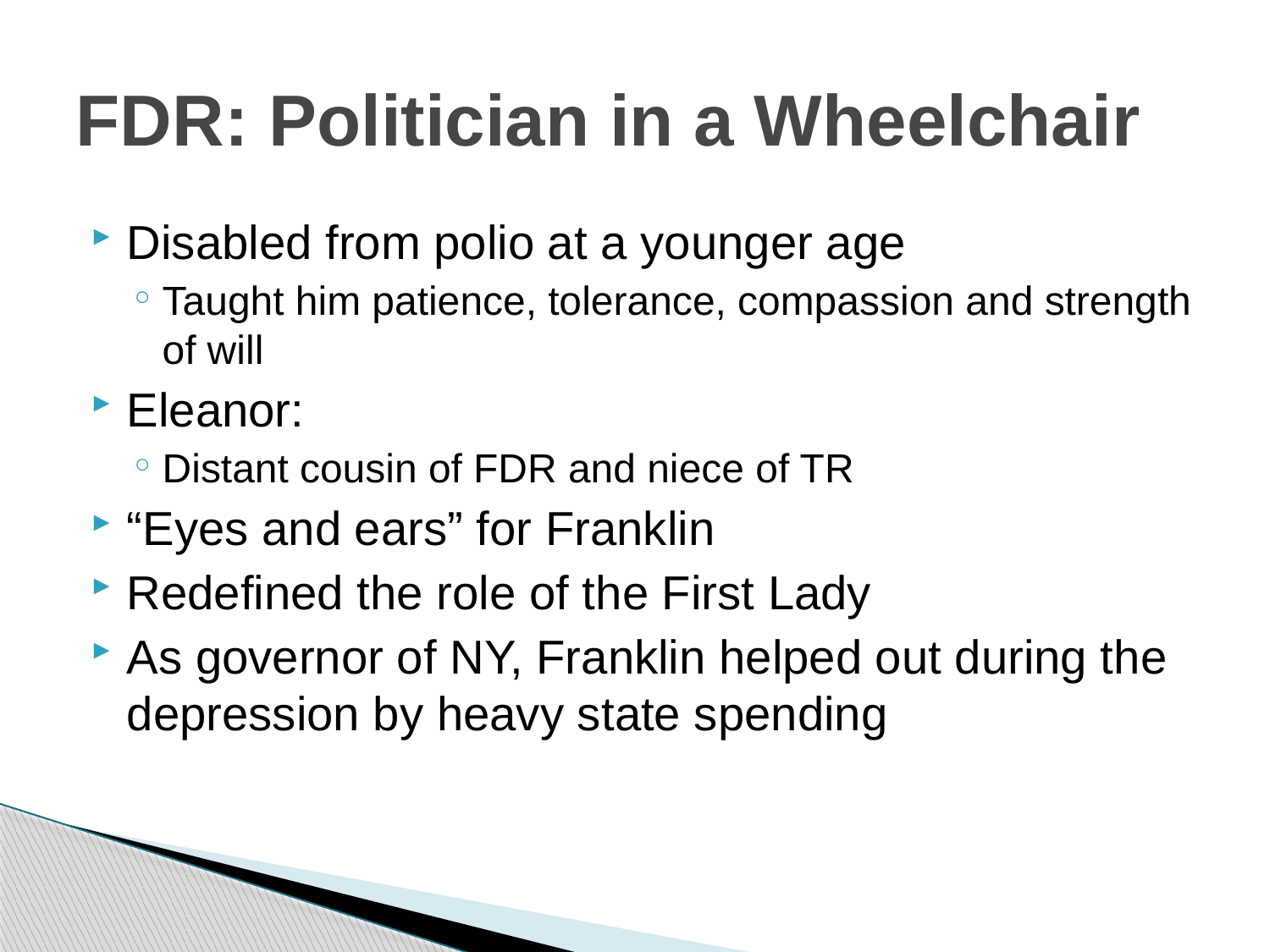

# FDR: Politician in a Wheelchair
Disabled from polio at a younger age
Taught him patience, tolerance, compassion and strength of will
Eleanor:
Distant cousin of FDR and niece of TR
“Eyes and ears” for Franklin
Redefined the role of the First Lady
As governor of NY, Franklin helped out during the depression by heavy state spending